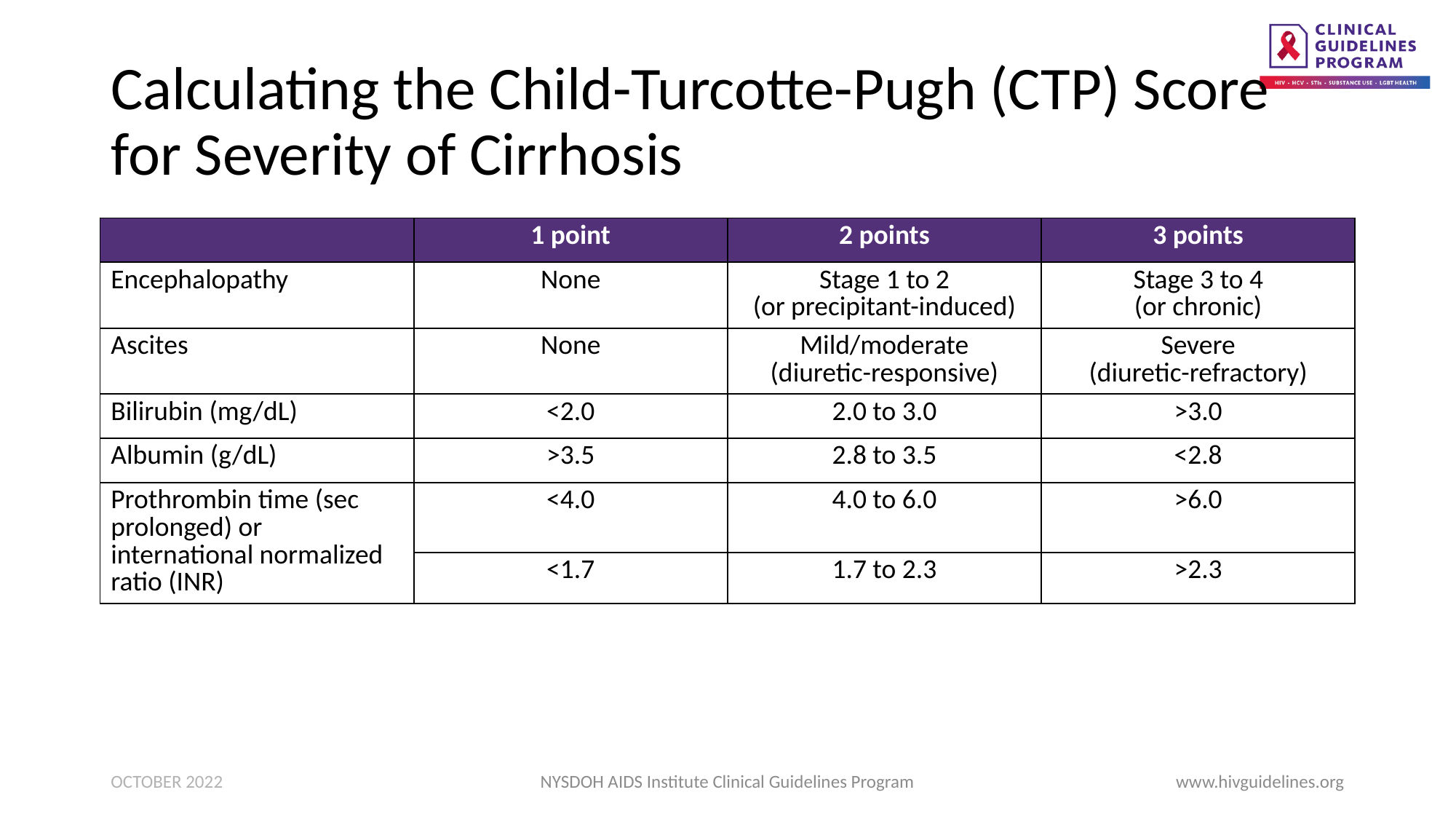

# Calculating the Child-Turcotte-Pugh (CTP) Score for Severity of Cirrhosis
|  | 1 point | 2 points | 3 points |
| --- | --- | --- | --- |
| Encephalopathy | None | Stage 1 to 2 (or precipitant-induced) | Stage 3 to 4 (or chronic) |
| Ascites | None | Mild/moderate (diuretic-responsive) | Severe (diuretic-refractory) |
| Bilirubin (mg/dL) | <2.0 | 2.0 to 3.0 | >3.0 |
| Albumin (g/dL) | >3.5 | 2.8 to 3.5 | <2.8 |
| Prothrombin time (sec prolonged) or international normalized ratio (INR) | <4.0 | 4.0 to 6.0 | >6.0 |
|  | <1.7 | 1.7 to 2.3 | >2.3 |
OCTOBER 2022
NYSDOH AIDS Institute Clinical Guidelines Program
www.hivguidelines.org